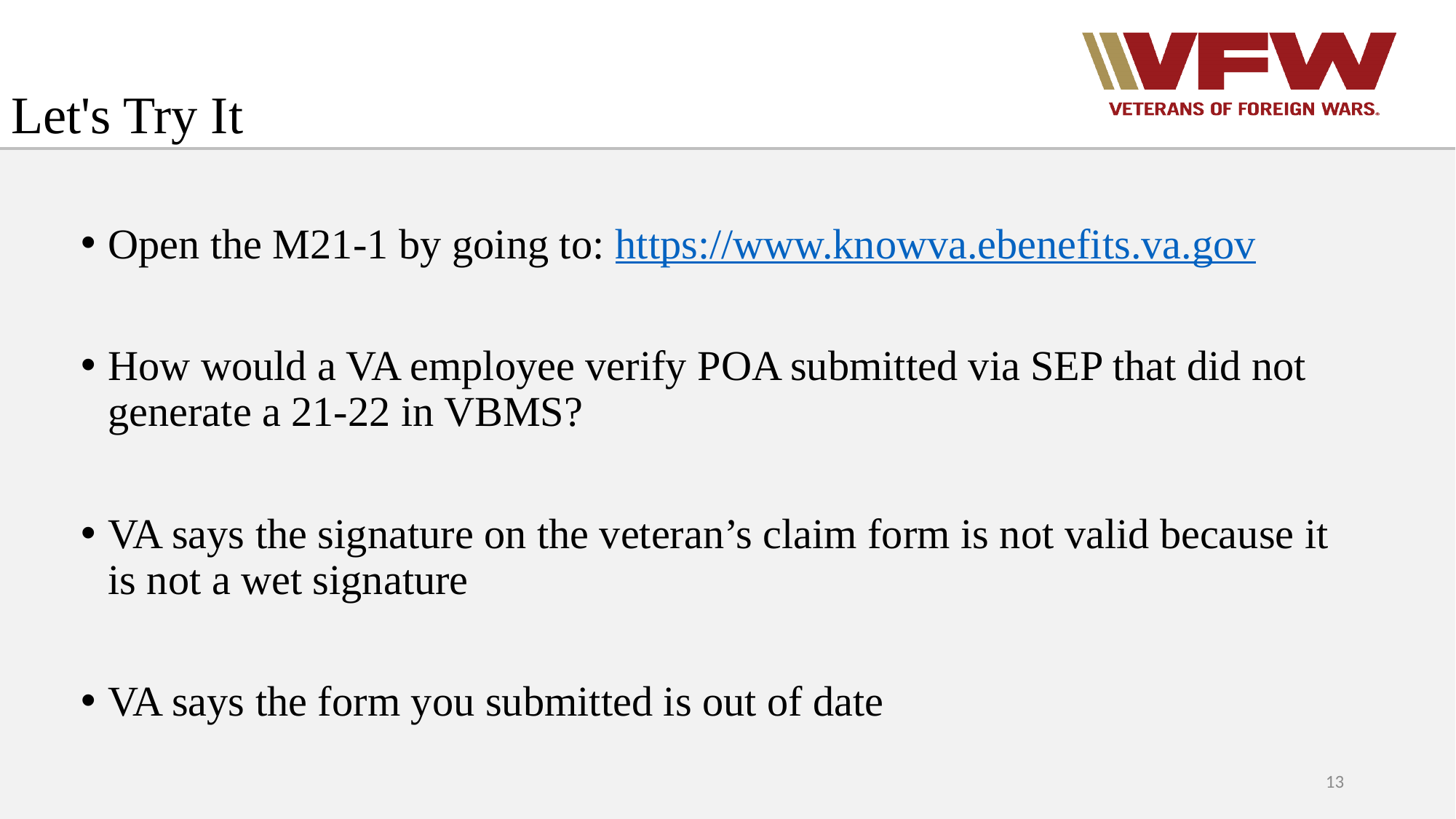

# Let's Try It

Open the M21-1 by going to: https://www.knowva.ebenefits.va.gov

How would a VA employee verify POA submitted via SEP that did not generate a 21-22 in VBMS?

VA says the signature on the veteran’s claim form is not valid because it is not a wet signature

VA says the form you submitted is out of date

13